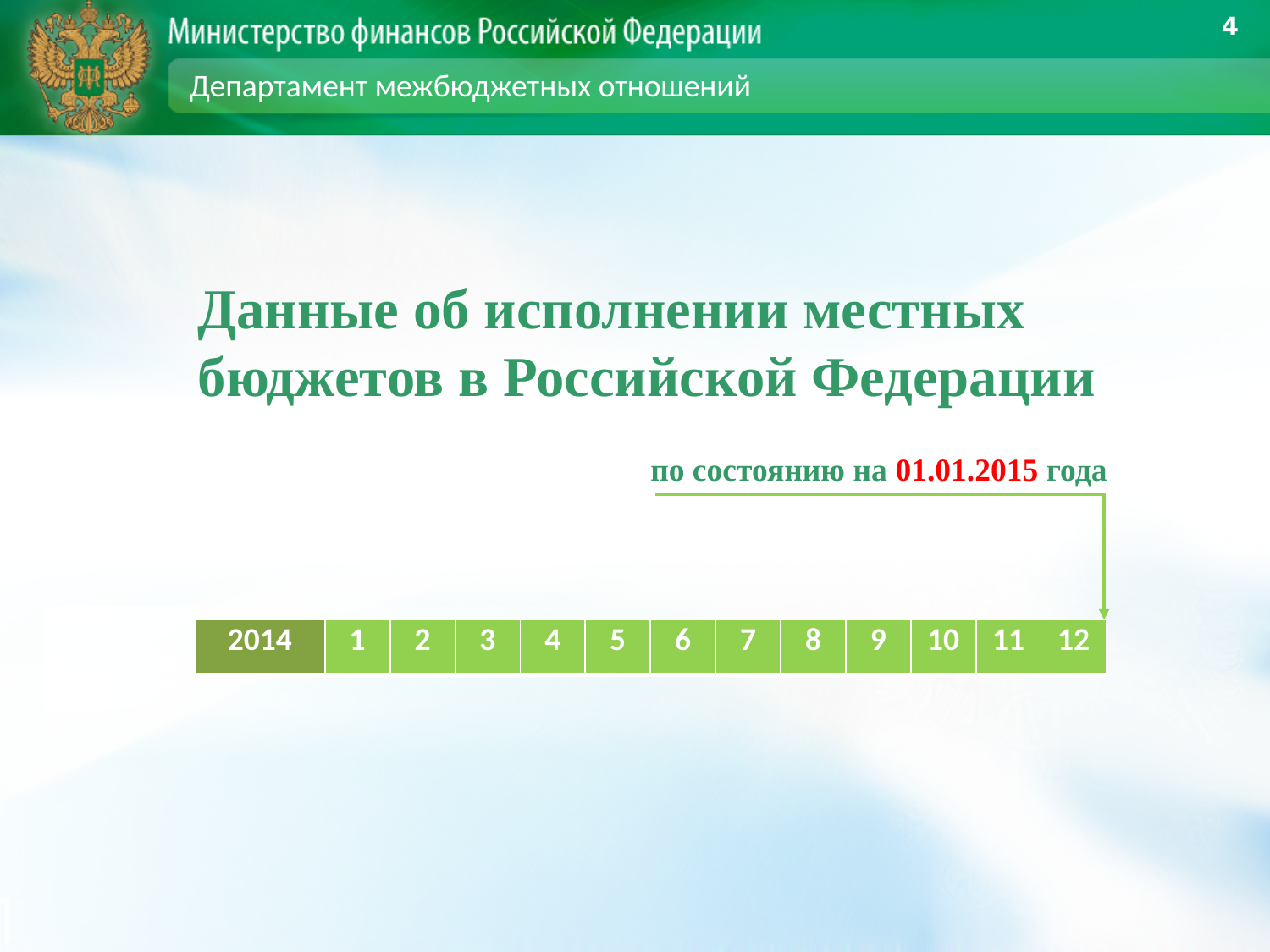

4
Департамент межбюджетных отношений
# Данные об исполнении местных  бюджетов в Российской Федерации
по состоянию на 01.01.2015 года

| 2014 | 1 | 2 | 3 | 4 | 5 | 6 | 7 | 8 | 9 | 10 | 11 | 12 |
| --- | --- | --- | --- | --- | --- | --- | --- | --- | --- | --- | --- | --- |